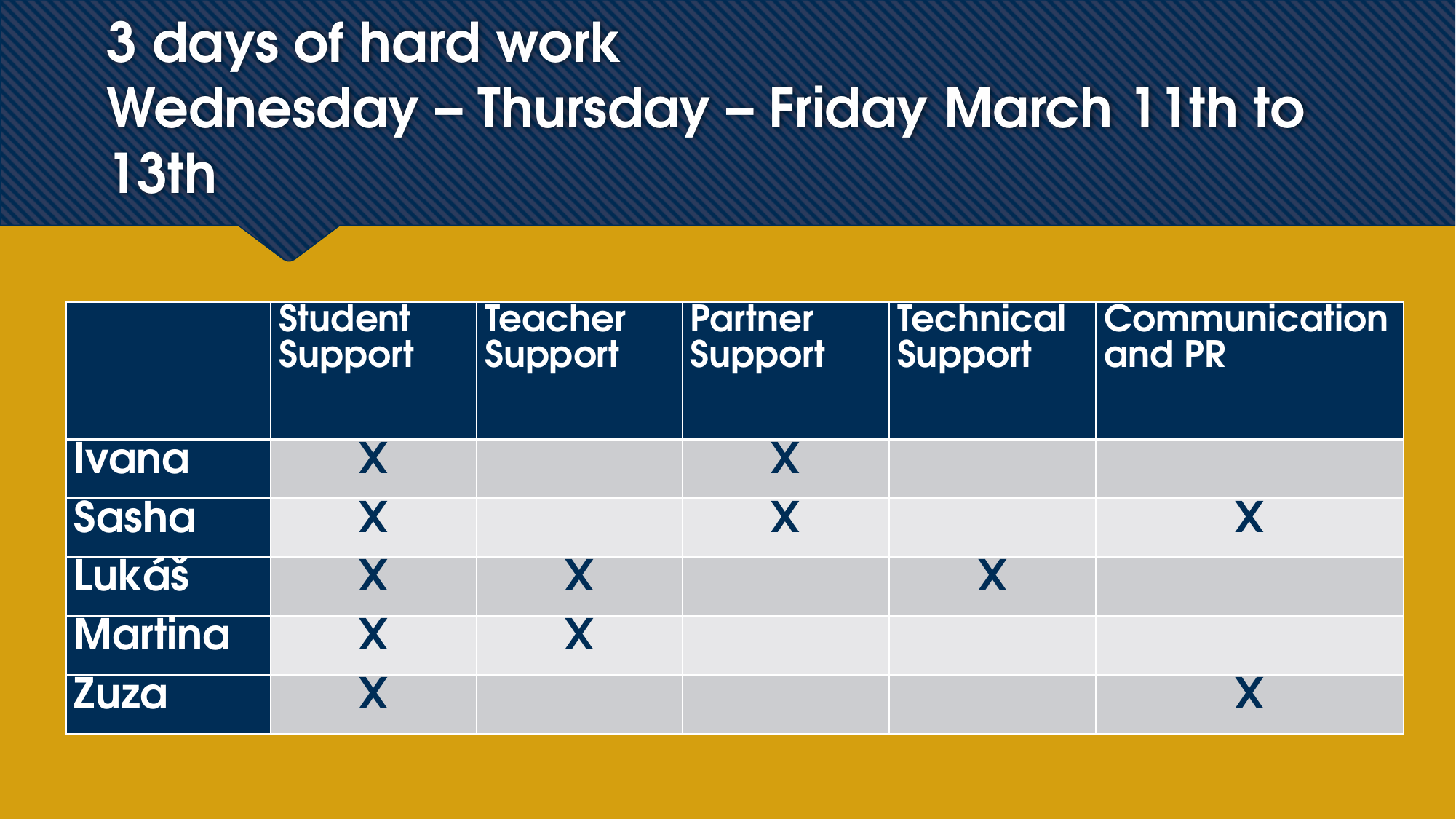

# 3 days of hard work Wednesday – Thursday – Friday March 11th to 13th
|  | Student Support | Teacher Support | Partner Support | Technical Support | Communication and PR |
| --- | --- | --- | --- | --- | --- |
| Ivana | X |  | X |  |  |
| Sasha | X |  | X |  | X |
| Lukáš | X | X |  | X |  |
| Martina | X | X |  |  |  |
| Zuza | X |  |  |  | X |